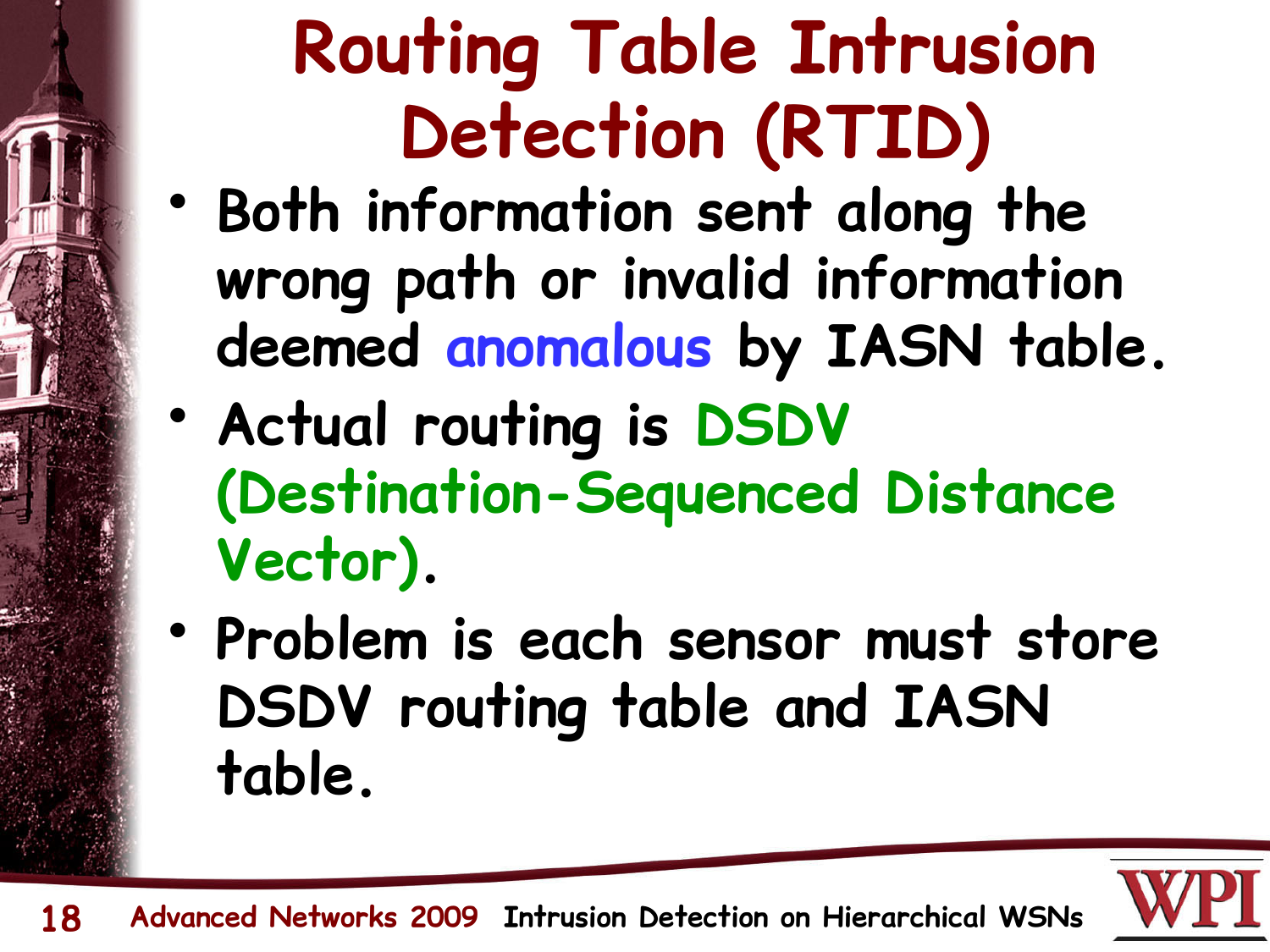

# Routing Table Intrusion Detection (RTID)
Both information sent along the wrong path or invalid information deemed anomalous by IASN table.
Actual routing is DSDV (Destination-Sequenced Distance Vector).
Problem is each sensor must store DSDV routing table and IASN table.

18
Advanced Networks 2009  Intrusion Detection on Hierarchical WSNs